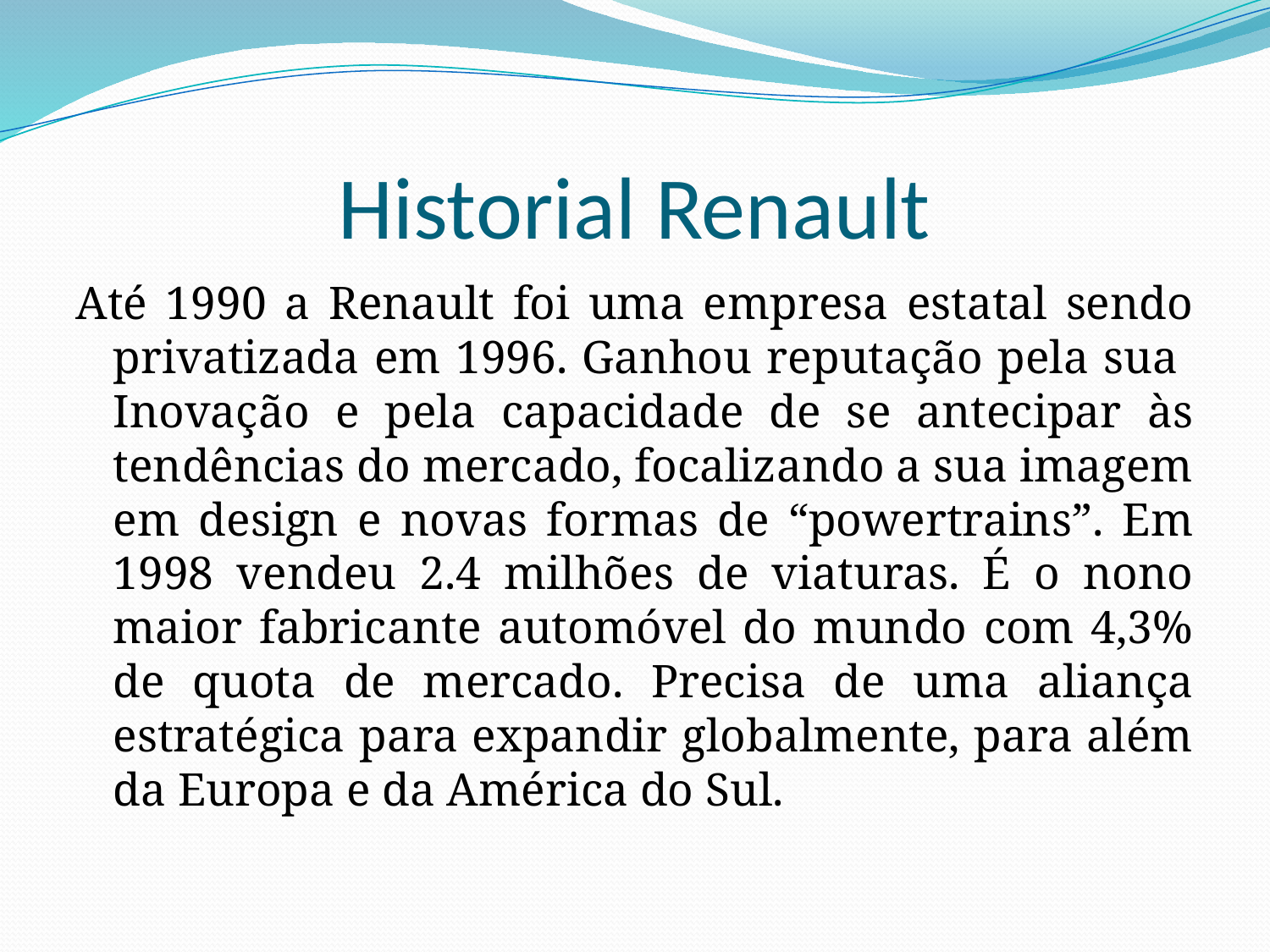

# Historial Renault
Até 1990 a Renault foi uma empresa estatal sendo privatizada em 1996. Ganhou reputação pela sua  Inovação e pela capacidade de se antecipar às tendências do mercado, focalizando a sua imagem em design e novas formas de “powertrains”. Em 1998 vendeu 2.4 milhões de viaturas. É o nono maior fabricante automóvel do mundo com 4,3% de quota de mercado. Precisa de uma aliança estratégica para expandir globalmente, para além da Europa e da América do Sul.